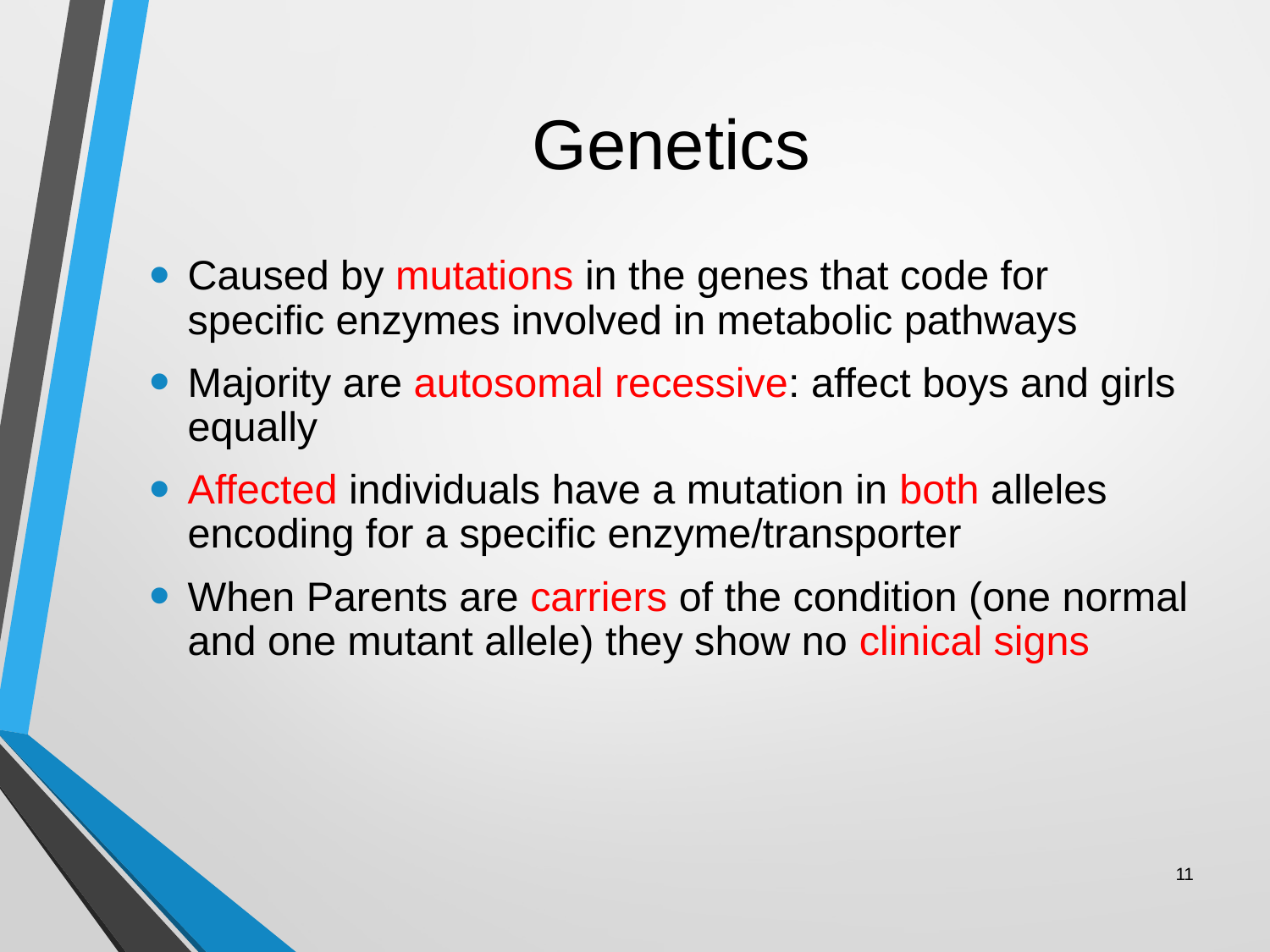

# Genetics
Caused by mutations in the genes that code for specific enzymes involved in metabolic pathways
Majority are autosomal recessive: affect boys and girls equally
Affected individuals have a mutation in both alleles encoding for a specific enzyme/transporter
When Parents are carriers of the condition (one normal and one mutant allele) they show no clinical signs

11